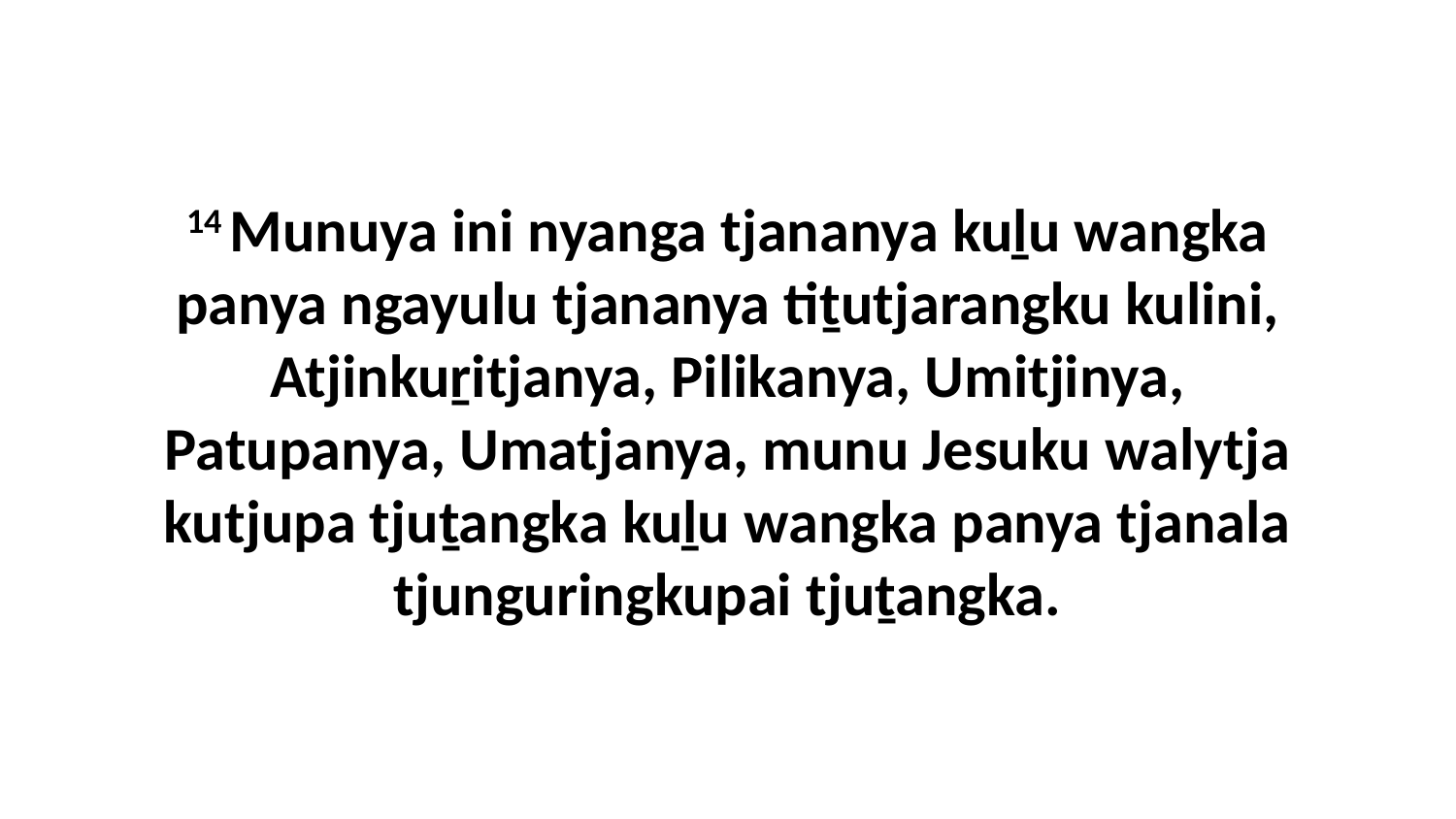

14 Munuya ini nyanga tjananya kuḻu wangka panya ngayulu tjananya tiṯutjarangku kulini, Atjinkuṟitjanya, Pilikanya, Umitjinya, Patupanya, Umatjanya, munu Jesuku walytja kutjupa tjuṯangka kuḻu wangka panya tjanala tjunguringkupai tjuṯangka.